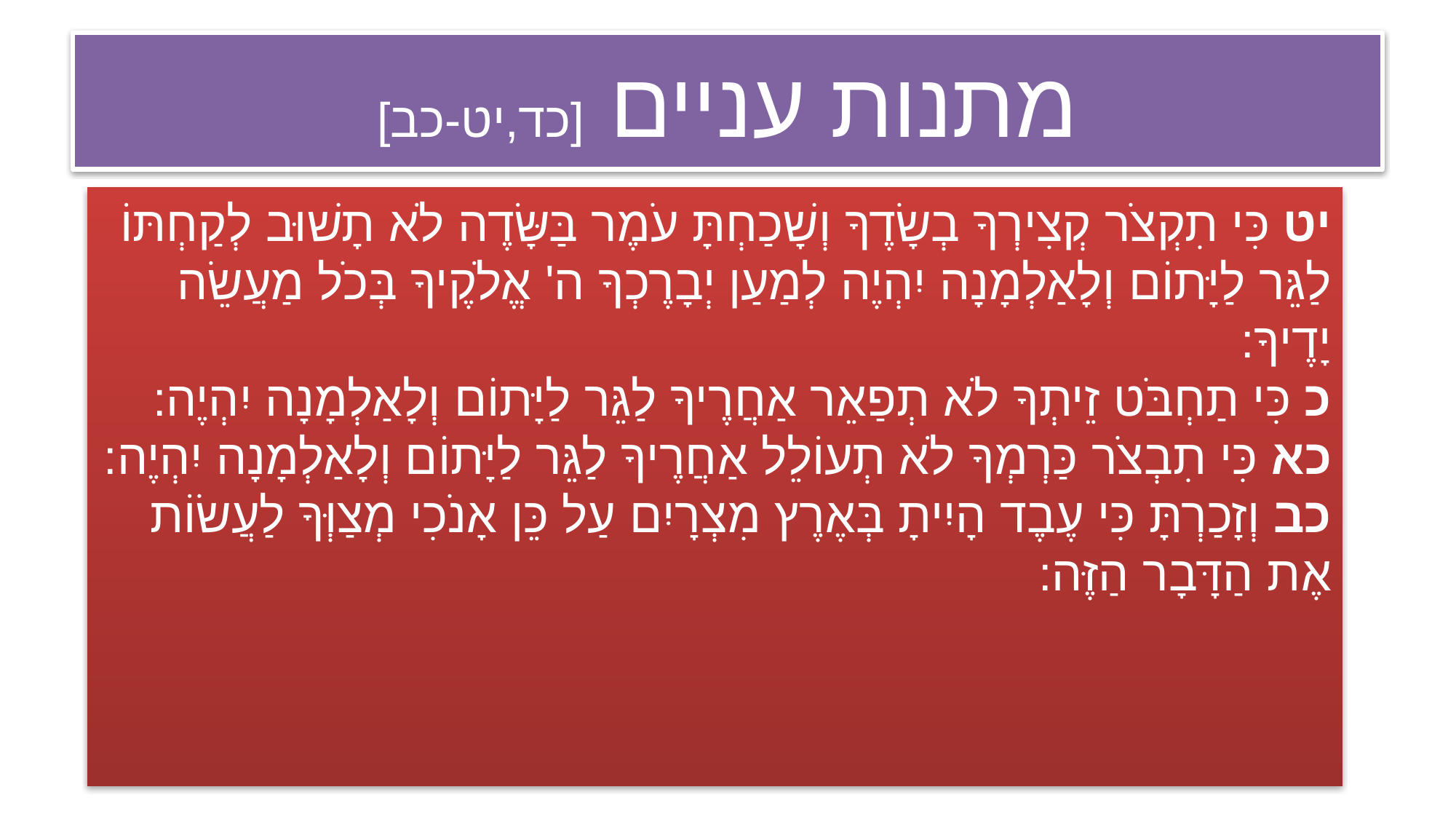

# מתנות עניים [כד,יט-כב]
יט כִּי תִקְצֹר קְצִירְךָ בְשָׂדֶךָ וְשָׁכַחְתָּ עֹמֶר בַּשָּׂדֶה לֹא תָשׁוּב לְקַחְתּוֹ לַגֵּר לַיָּתוֹם וְלָאַלְמָנָה יִהְיֶה לְמַעַן יְבָרֶכְךָ ה' אֱלֹקֶיךָ בְּכֹל מַעֲשֵׂה יָדֶיךָ:
כ כִּי תַחְבֹּט זֵיתְךָ לֹא תְפַאֵר אַחֲרֶיךָ לַגֵּר לַיָּתוֹם וְלָאַלְמָנָה יִהְיֶה:
כא כִּי תִבְצֹר כַּרְמְךָ לֹא תְעוֹלֵל אַחֲרֶיךָ לַגֵּר לַיָּתוֹם וְלָאַלְמָנָה יִהְיֶה:
כב וְזָכַרְתָּ כִּי עֶבֶד הָיִיתָ בְּאֶרֶץ מִצְרָיִם עַל כֵּן אָנֹכִי מְצַוְּךָ לַעֲשׂוֹת אֶת הַדָּבָר הַזֶּה: